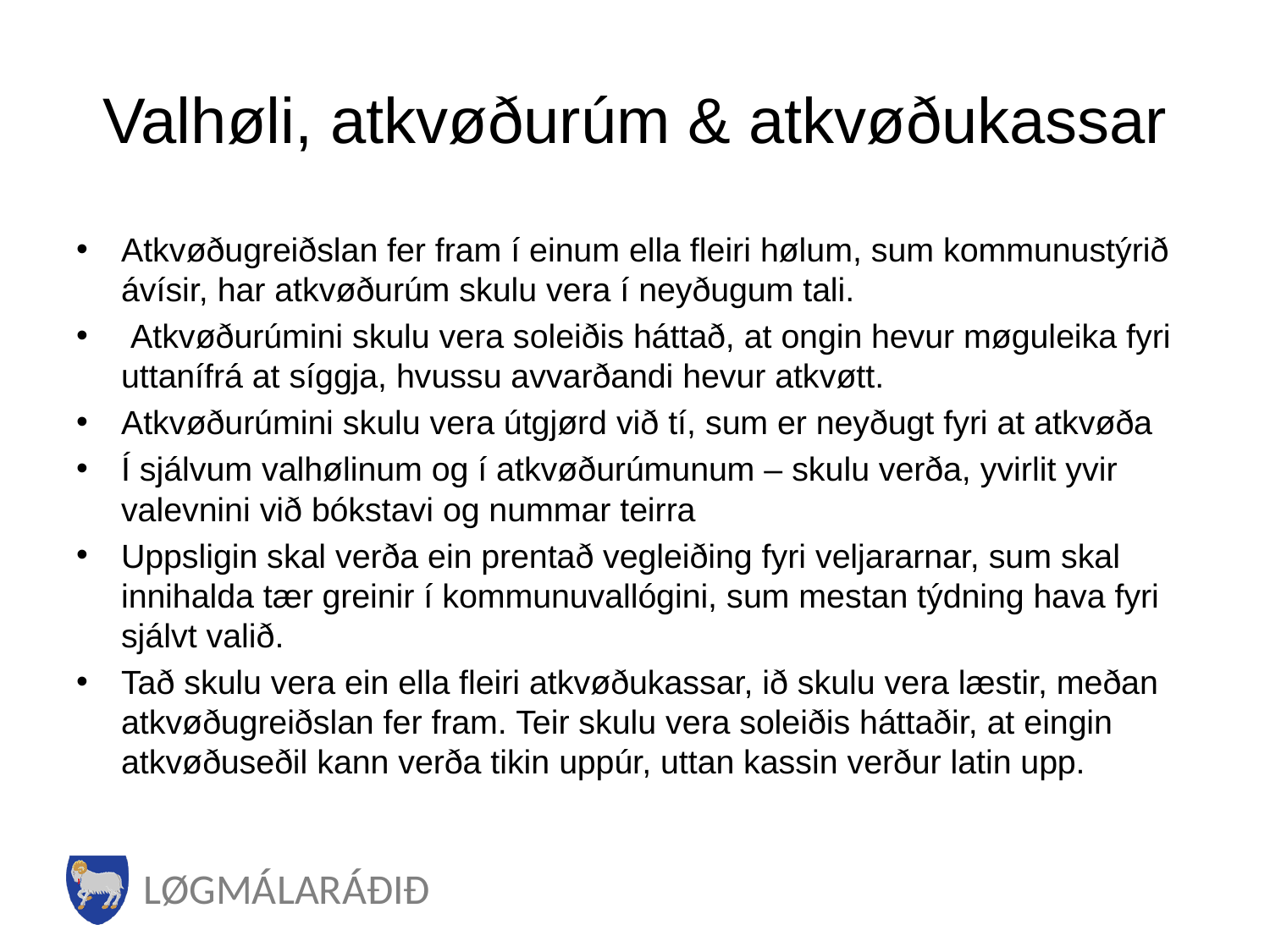

# Valhøli, atkvøðurúm & atkvøðukassar
Atkvøðugreiðslan fer fram í einum ella fleiri hølum, sum kommunustýrið ávísir, har atkvøðurúm skulu vera í neyðugum tali.
 Atkvøðurúmini skulu vera soleiðis háttað, at ongin hevur møguleika fyri uttanífrá at síggja, hvussu avvarðandi hevur atkvøtt.
Atkvøðurúmini skulu vera útgjørd við tí, sum er neyðugt fyri at atkvøða
Í sjálvum valhølinum og í atkvøðurúmunum – skulu verða, yvirlit yvir valevnini við bókstavi og nummar teirra
Uppsligin skal verða ein prentað vegleiðing fyri veljararnar, sum skal innihalda tær greinir í kommunuvallógini, sum mestan týdning hava fyri sjálvt valið.
Tað skulu vera ein ella fleiri atkvøðukassar, ið skulu vera læstir, meðan atkvøðugreiðslan fer fram. Teir skulu vera soleiðis háttaðir, at eingin atkvøðuseðil kann verða tikin uppúr, uttan kassin verður latin upp.